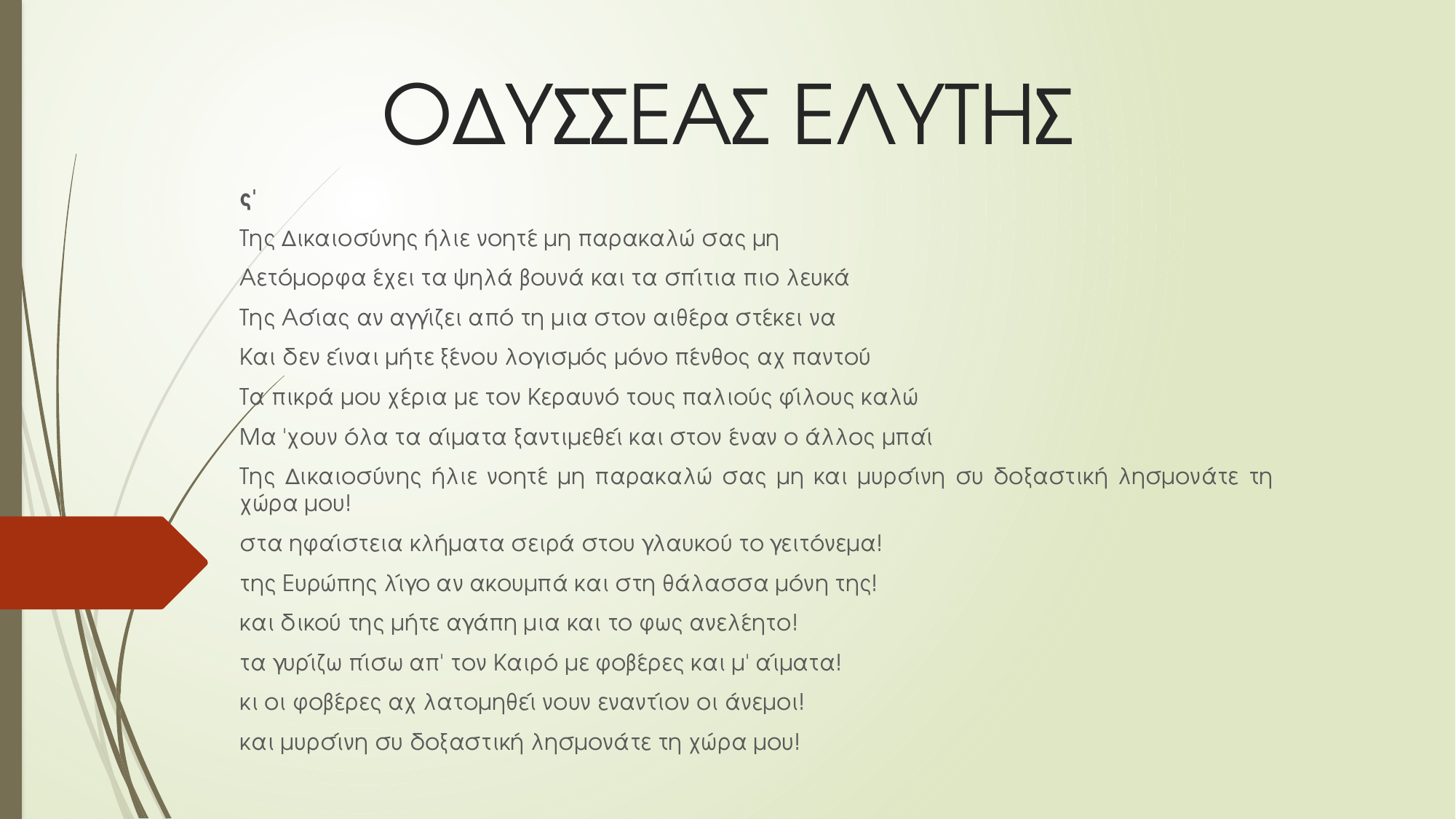

# ΟΔΥΣΣΕΑΣ ΕΛΥΤΗΣ
ς'
Της Δικαιοσύνης ήλιε νοητέ μη παρακαλώ σας μη
Αετόμορφα έχει τα ψηλά βουνά και τα σπίτια πιο λευκά
Της Ασίας αν αγγίζει από τη μια στον αιθέρα στέκει να
Και δεν είναι μήτε ξένου λογισμός μόνο πένθος αχ παντού
Τα πικρά μου χέρια με τον Κεραυνό τους παλιούς φίλους καλώ
Μα 'χουν όλα τα αίματα ξαντιμεθεί και στον έναν ο άλλος μπαί
Της Δικαιοσύνης ήλιε νοητέ μη παρακαλώ σας μη και μυρσίνη συ δοξαστική λησμονάτε τη χώρα μου!
στα ηφαίστεια κλήματα σειρά στου γλαυκού το γειτόνεμα!
της Ευρώπης λίγο αν ακουμπά και στη θάλασσα μόνη της!
και δικού της μήτε αγάπη μια και το φως ανελέητο!
τα γυρίζω πίσω απ' τον Καιρό με φοβέρες και μ' αίματα!
κι οι φοβέρες αχ λατομηθεί νουν εναντίον οι άνεμοι!
και μυρσίνη συ δοξαστική λησμονάτε τη χώρα μου!